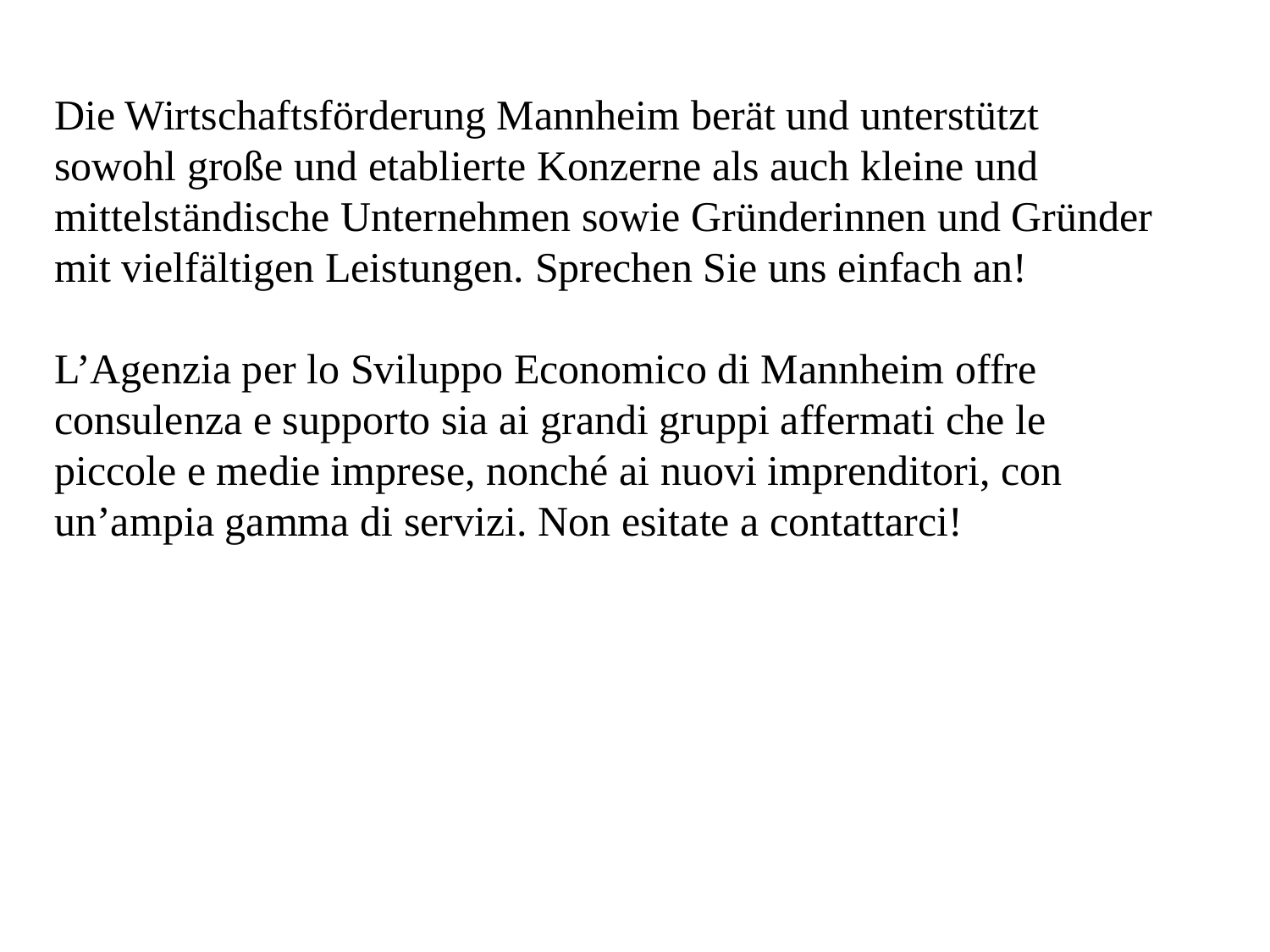

Die Wirtschaftsförderung Mannheim berät und unterstützt sowohl große und etablierte Konzerne als auch kleine und mittelständische Unternehmen sowie Gründerinnen und Gründer mit vielfältigen Leistungen. Sprechen Sie uns einfach an!

L’Agenzia per lo Sviluppo Economico di Mannheim offre consulenza e supporto sia ai grandi gruppi affermati che le piccole e medie imprese, nonché ai nuovi imprenditori, con un’ampia gamma di servizi. Non esitate a contattarci!